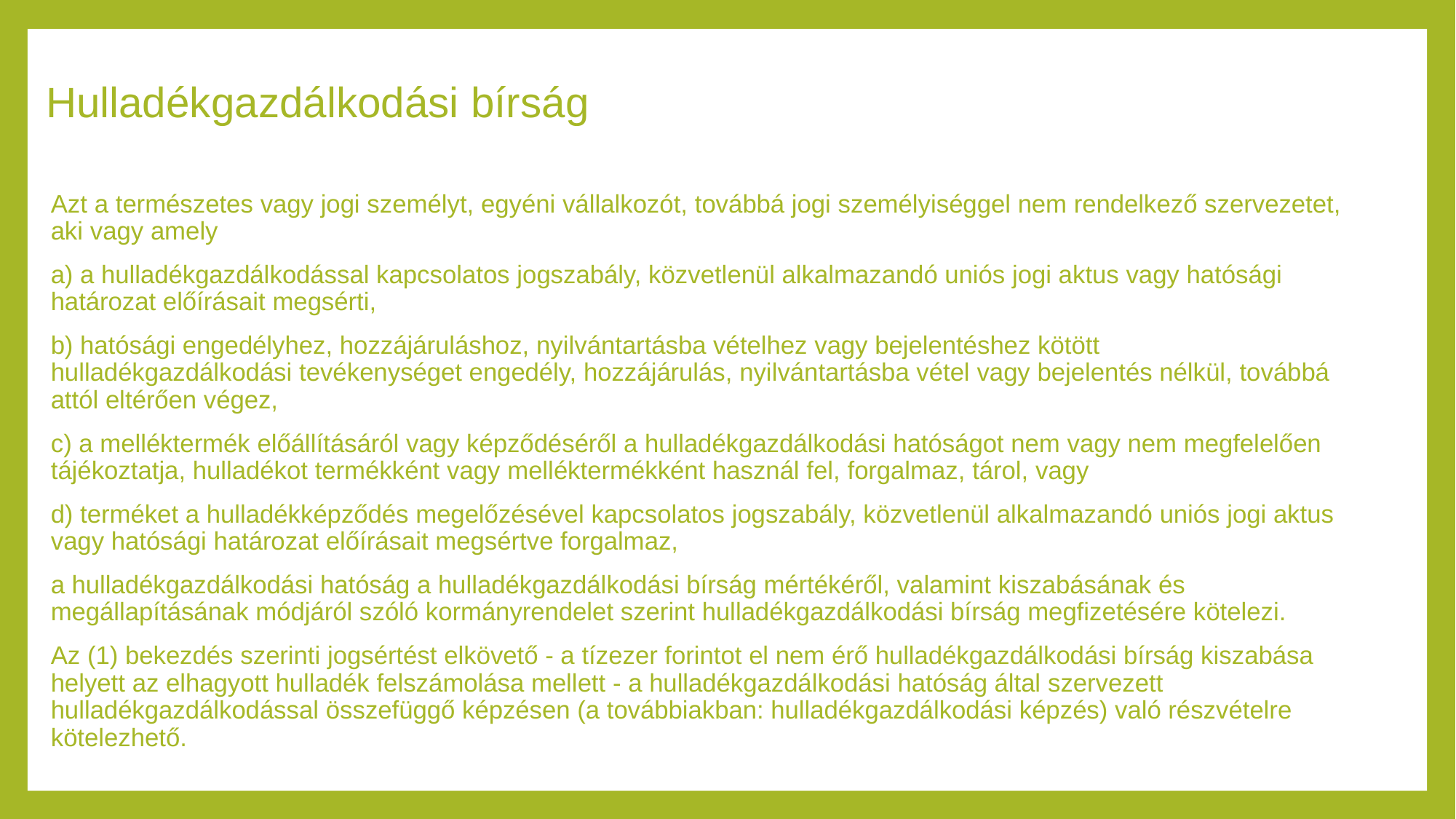

# Hulladékgazdálkodási bírság
Azt a természetes vagy jogi személyt, egyéni vállalkozót, továbbá jogi személyiséggel nem rendelkező szervezetet, aki vagy amely
a) a hulladékgazdálkodással kapcsolatos jogszabály, közvetlenül alkalmazandó uniós jogi aktus vagy hatósági határozat előírásait megsérti,
b) hatósági engedélyhez, hozzájáruláshoz, nyilvántartásba vételhez vagy bejelentéshez kötött hulladékgazdálkodási tevékenységet engedély, hozzájárulás, nyilvántartásba vétel vagy bejelentés nélkül, továbbá attól eltérően végez,
c) a melléktermék előállításáról vagy képződéséről a hulladékgazdálkodási hatóságot nem vagy nem megfelelően tájékoztatja, hulladékot termékként vagy melléktermékként használ fel, forgalmaz, tárol, vagy
d) terméket a hulladékképződés megelőzésével kapcsolatos jogszabály, közvetlenül alkalmazandó uniós jogi aktus vagy hatósági határozat előírásait megsértve forgalmaz,
a hulladékgazdálkodási hatóság a hulladékgazdálkodási bírság mértékéről, valamint kiszabásának és megállapításának módjáról szóló kormányrendelet szerint hulladékgazdálkodási bírság megfizetésére kötelezi.
Az (1) bekezdés szerinti jogsértést elkövető - a tízezer forintot el nem érő hulladékgazdálkodási bírság kiszabása helyett az elhagyott hulladék felszámolása mellett - a hulladékgazdálkodási hatóság által szervezett hulladékgazdálkodással összefüggő képzésen (a továbbiakban: hulladékgazdálkodási képzés) való részvételre kötelezhető.